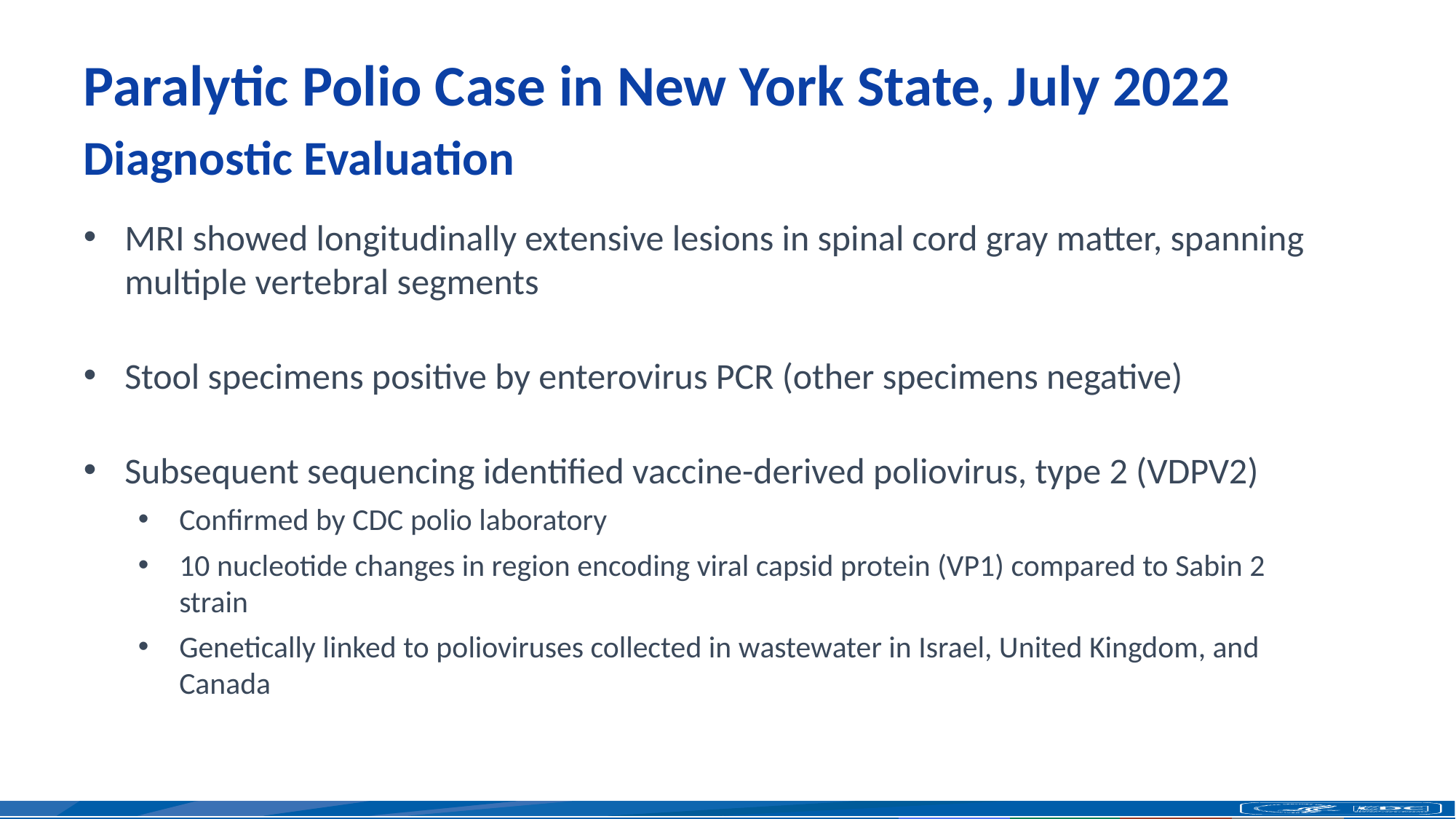

# Paralytic Polio Case in New York State, July 2022 Diagnostic Evaluation
MRI showed longitudinally extensive lesions in spinal cord gray matter, spanning multiple vertebral segments

Stool specimens positive by enterovirus PCR (other specimens negative)

Subsequent sequencing identified vaccine-derived poliovirus, type 2 (VDPV2)
Confirmed by CDC polio laboratory
10 nucleotide changes in region encoding viral capsid protein (VP1) compared to Sabin 2 strain
Genetically linked to polioviruses collected in wastewater in Israel, United Kingdom, and Canada